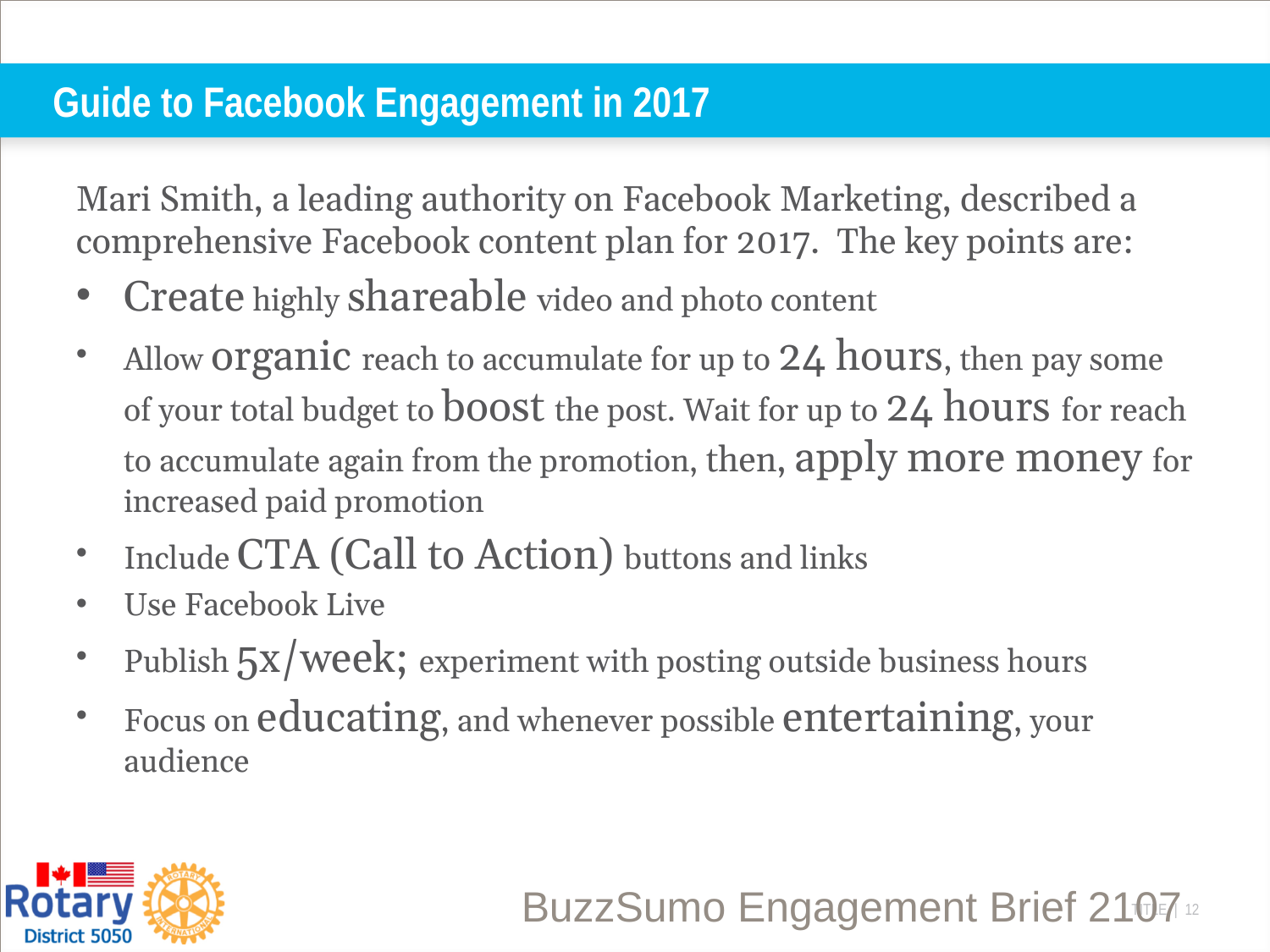

# Guide to Facebook Engagement in 2017
Mari Smith, a leading authority on Facebook Marketing, described a comprehensive Facebook content plan for 2017.  The key points are:
Create highly shareable video and photo content
Allow organic reach to accumulate for up to 24 hours, then pay some of your total budget to boost the post. Wait for up to 24 hours for reach to accumulate again from the promotion, then, apply more money for increased paid promotion
Include CTA (Call to Action) buttons and links
Use Facebook Live
Publish 5x/week; experiment with posting outside business hours
Focus on educating, and whenever possible entertaining, your audience
BuzzSumo Engagement Brief 2107